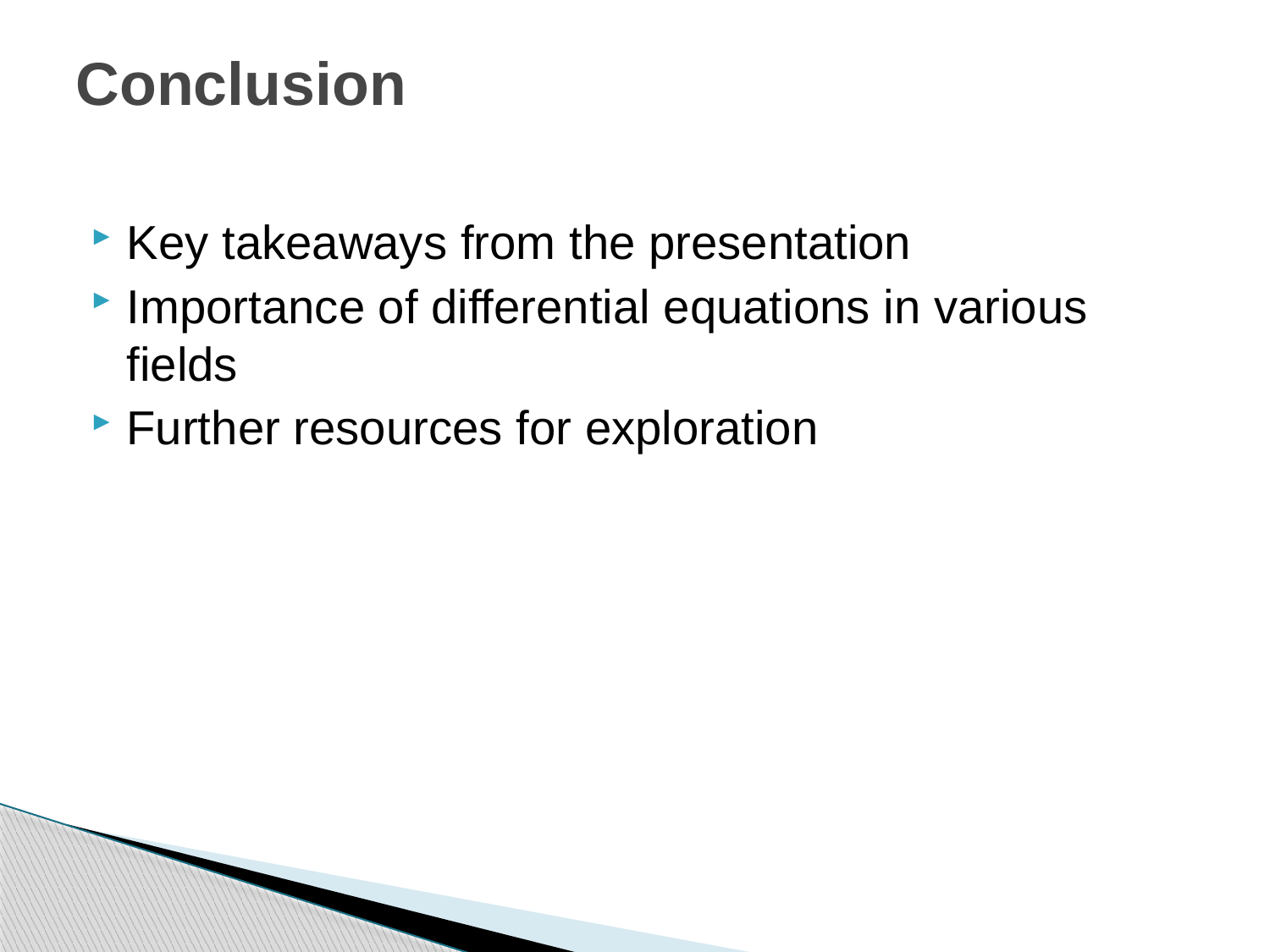

# Conclusion
Key takeaways from the presentation
Importance of differential equations in various fields
Further resources for exploration